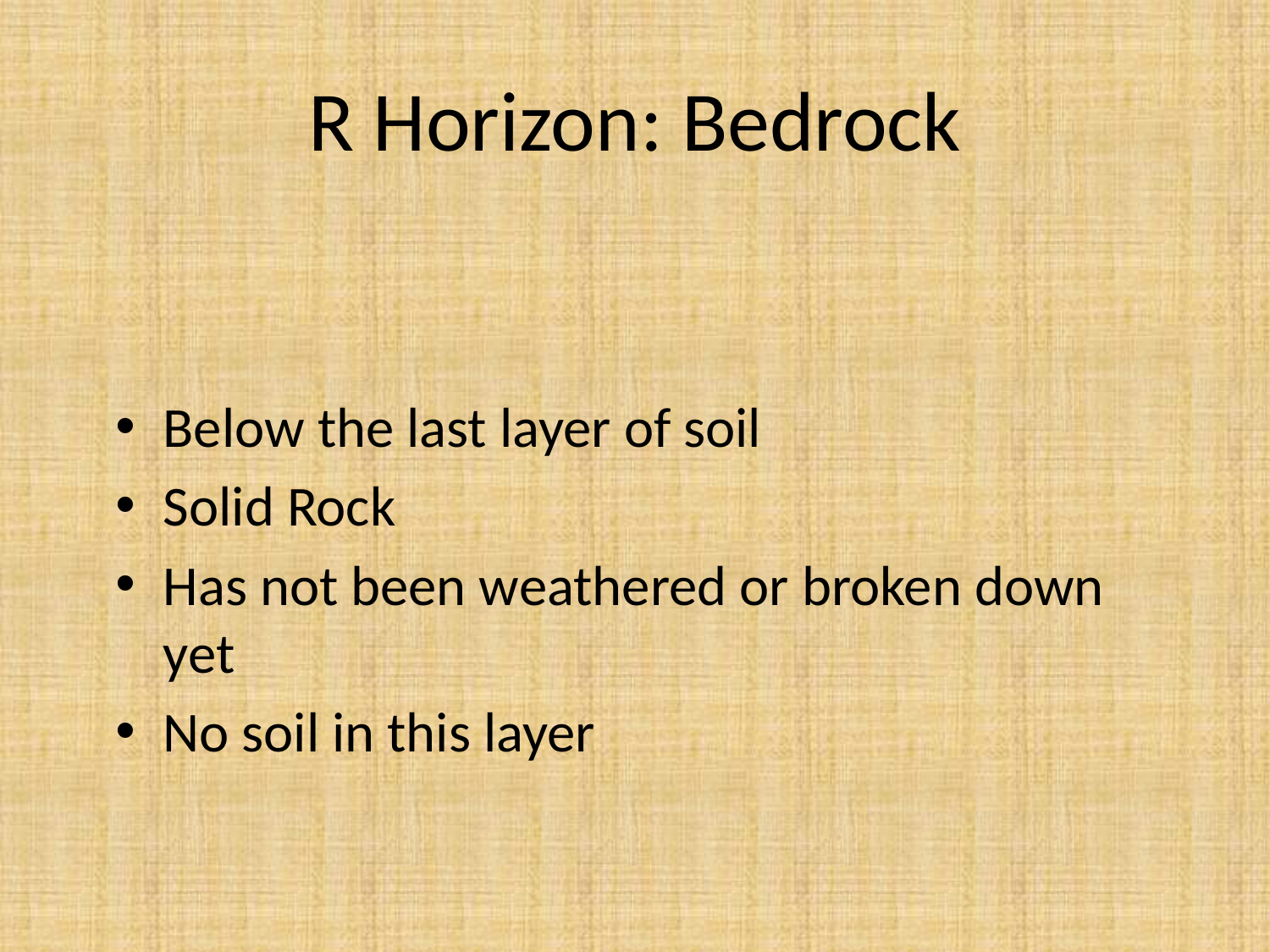

# R Horizon: Bedrock
Below the last layer of soil
Solid Rock
Has not been weathered or broken down yet
No soil in this layer